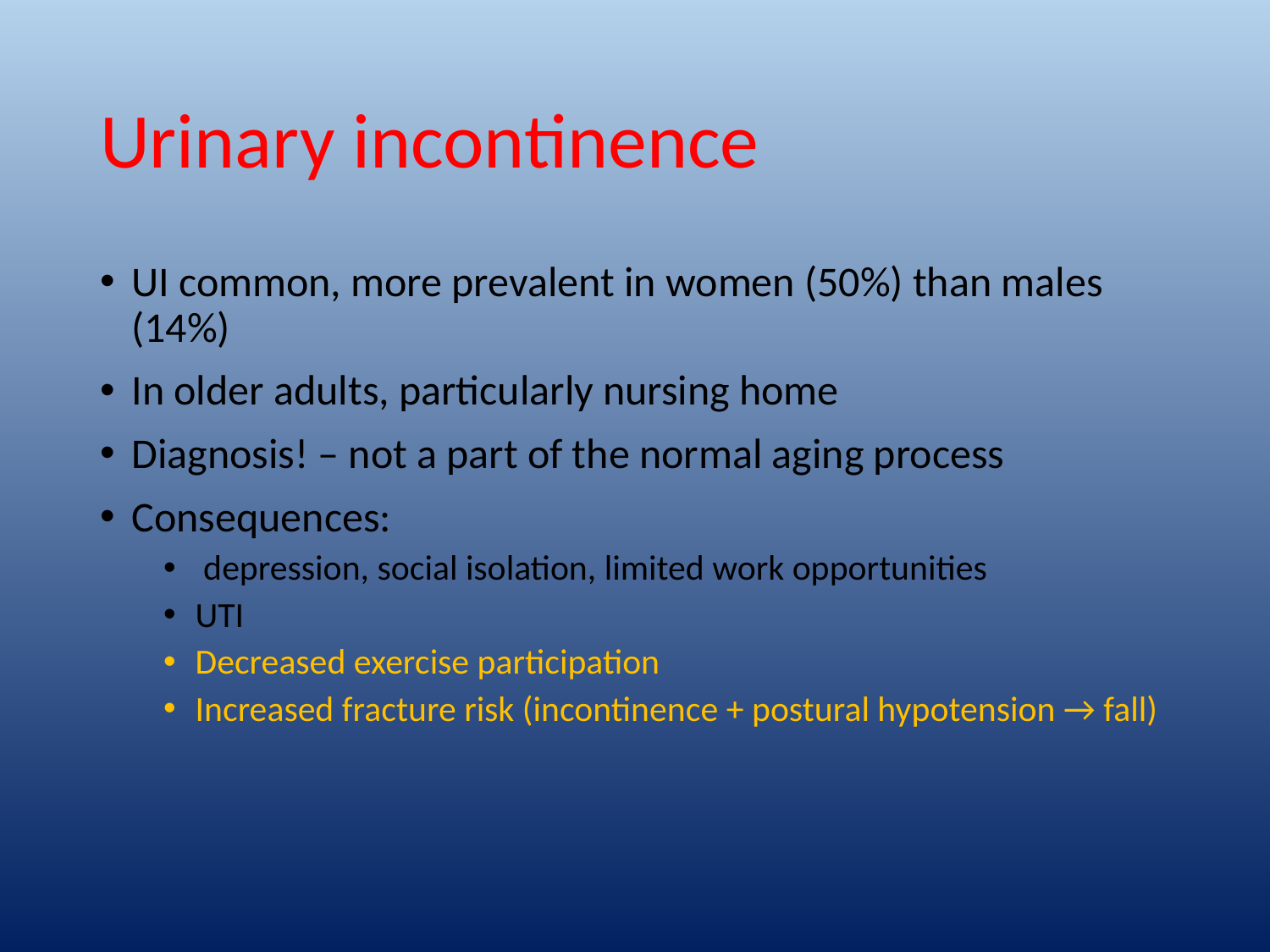

# Urinary incontinence
UI common, more prevalent in women (50%) than males (14%)
In older adults, particularly nursing home
Diagnosis! – not a part of the normal aging process
Consequences:
 depression, social isolation, limited work opportunities
UTI
Decreased exercise participation
Increased fracture risk (incontinence + postural hypotension → fall)